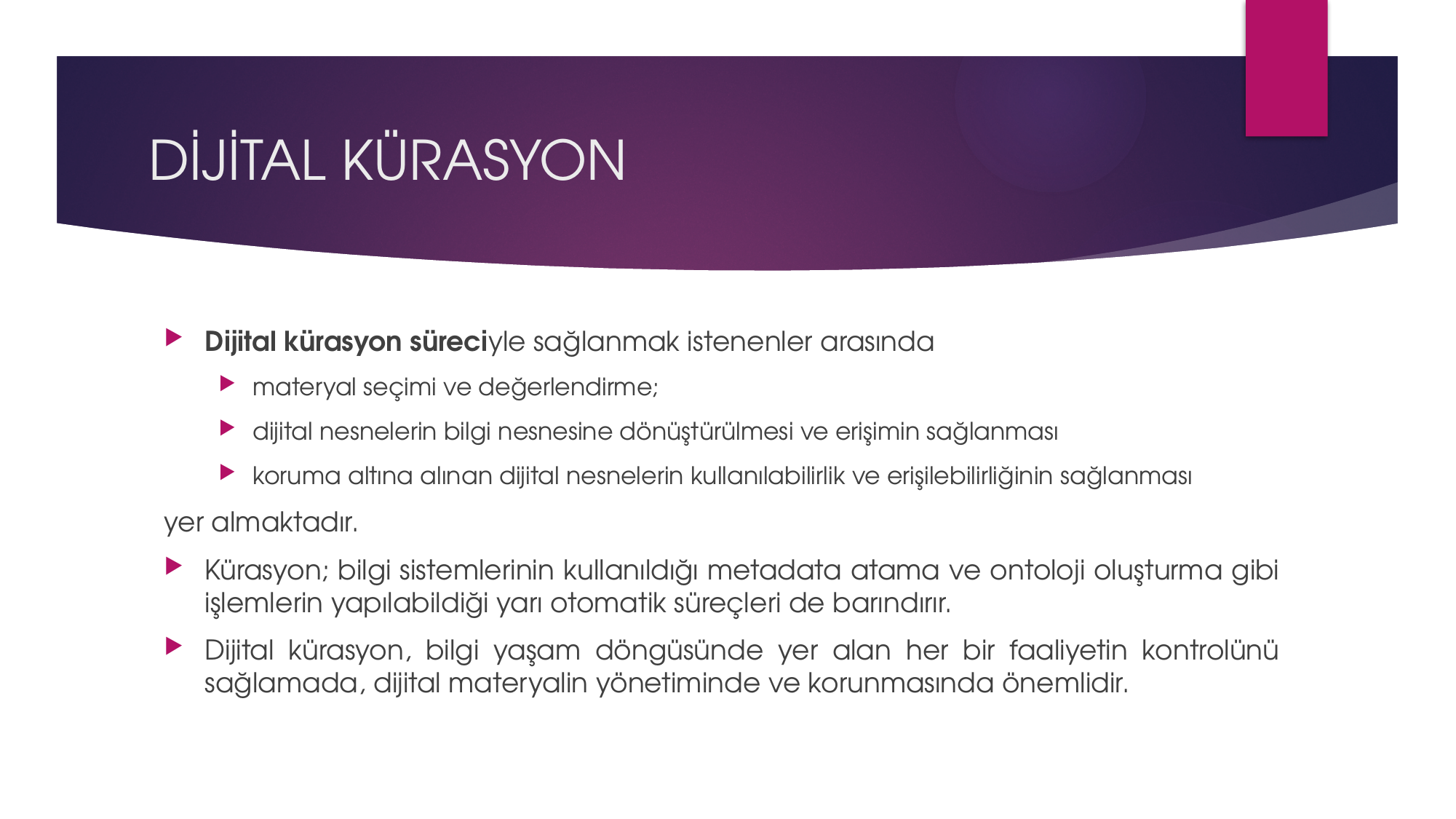

# DİJİTAL KÜRASYON
Dijital kürasyon süreciyle sağlanmak istenenler arasında
materyal seçimi ve değerlendirme;
dijital nesnelerin bilgi nesnesine dönüştürülmesi ve erişimin sağlanması
koruma altına alınan dijital nesnelerin kullanılabilirlik ve erişilebilirliğinin sağlanması
yer almaktadır.
Kürasyon; bilgi sistemlerinin kullanıldığı metadata atama ve ontoloji oluşturma gibi işlemlerin yapılabildiği yarı otomatik süreçleri de barındırır.
Dijital kürasyon, bilgi yaşam döngüsünde yer alan her bir faaliyetin kontrolünü sağlamada, dijital materyalin yönetiminde ve korunmasında önemlidir.